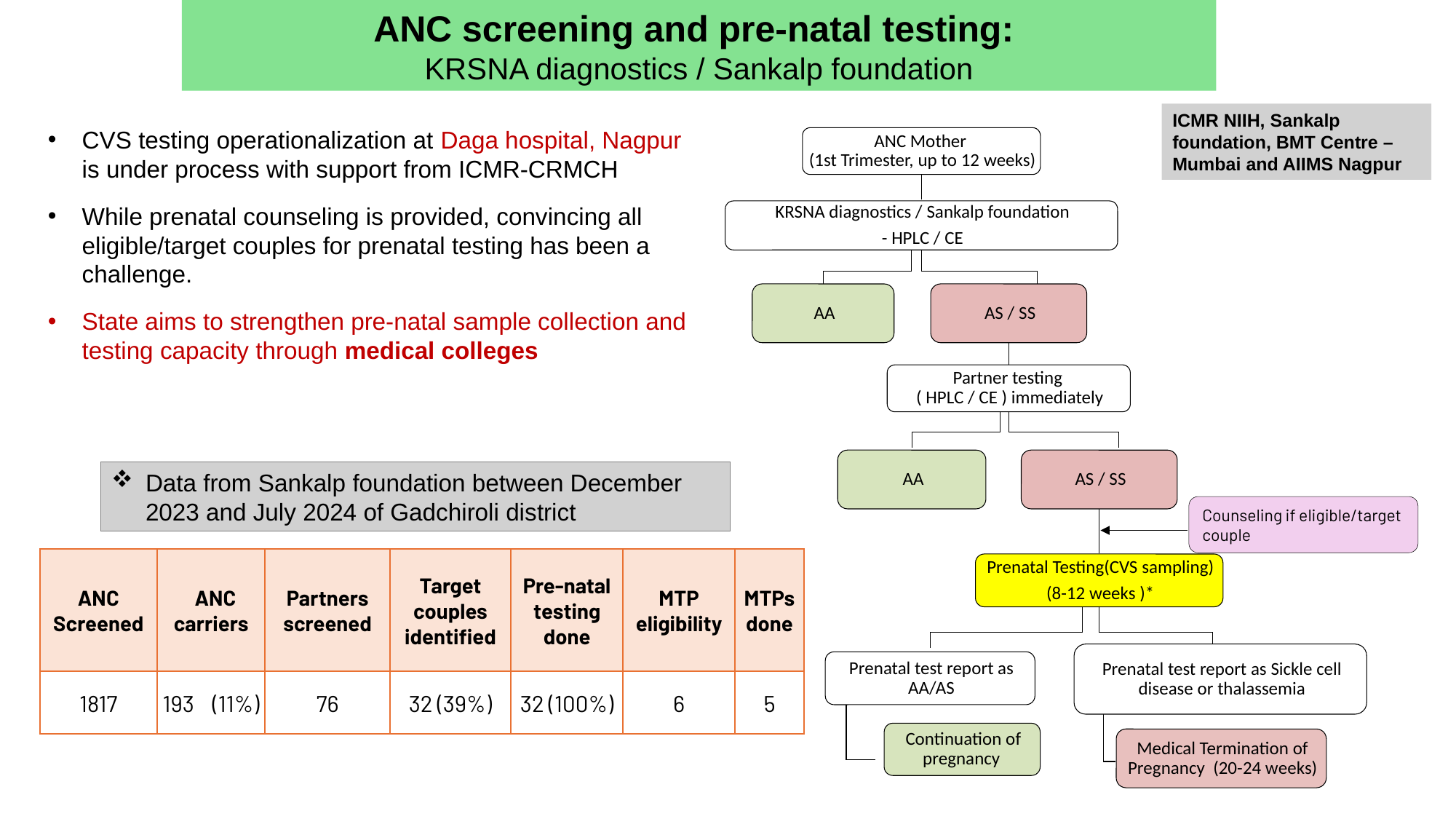

ANC screening and pre-natal testing:
KRSNA diagnostics / Sankalp foundation
ICMR NIIH, Sankalp foundation, BMT Centre – Mumbai and AIIMS Nagpur
CVS testing operationalization at Daga hospital, Nagpur is under process with support from ICMR-CRMCH
While prenatal counseling is provided, convincing all eligible/target couples for prenatal testing has been a challenge.
State aims to strengthen pre-natal sample collection and testing capacity through medical colleges

ANC Mother
(1st Trimester, up to 12 weeks)
KRSNA diagnostics / Sankalp foundation
- HPLC / CE
AA
AS / SS
Partner testing
( HPLC / CE ) immediately
AA
AS / SS
Prenatal Testing(CVS sampling)
(8-12 weeks )*
Prenatal test report as AA/AS
Continuation of pregnancy
Prenatal test report as Sickle cell disease or thalassemia
Medical Termination of Pregnancy  (20-24 weeks)
Data from Sankalp foundation between December 2023 and July 2024 of Gadchiroli district
Counseling if eligible/target couple
| ANC Screened | ANC carriers | Partners screened | Target couples identified | Pre-natal testing done | MTP eligibility | MTPs done |
| --- | --- | --- | --- | --- | --- | --- |
| 1817 | 193 (11%) | 76 | 32 (39%) | 32 (100%) | 6 | 5 |